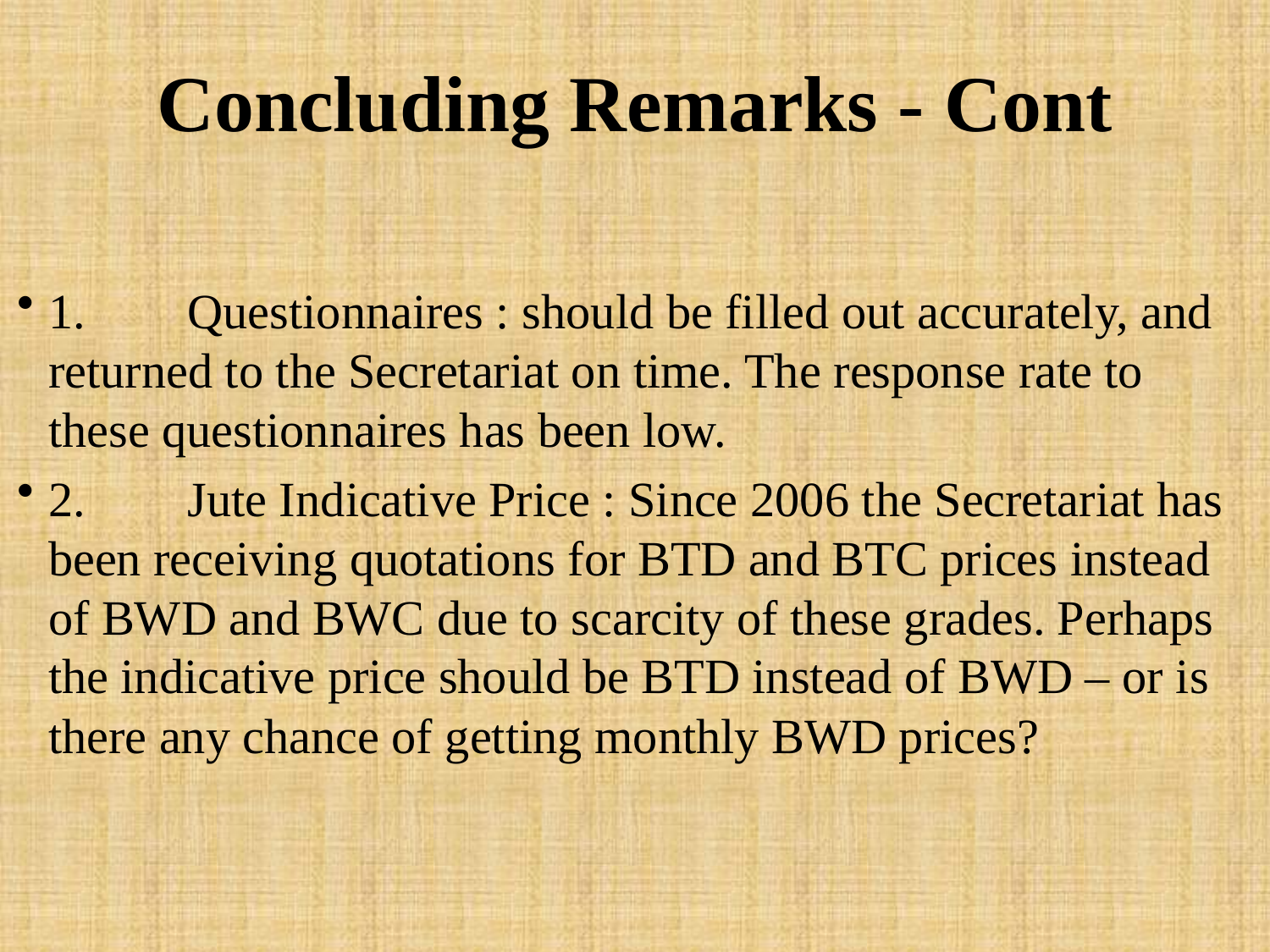

# Concluding Remarks - Cont
1.	 Questionnaires : should be filled out accurately, and returned to the Secretariat on time. The response rate to these questionnaires has been low.
2.	 Jute Indicative Price : Since 2006 the Secretariat has been receiving quotations for BTD and BTC prices instead of BWD and BWC due to scarcity of these grades. Perhaps the indicative price should be BTD instead of BWD – or is there any chance of getting monthly BWD prices?